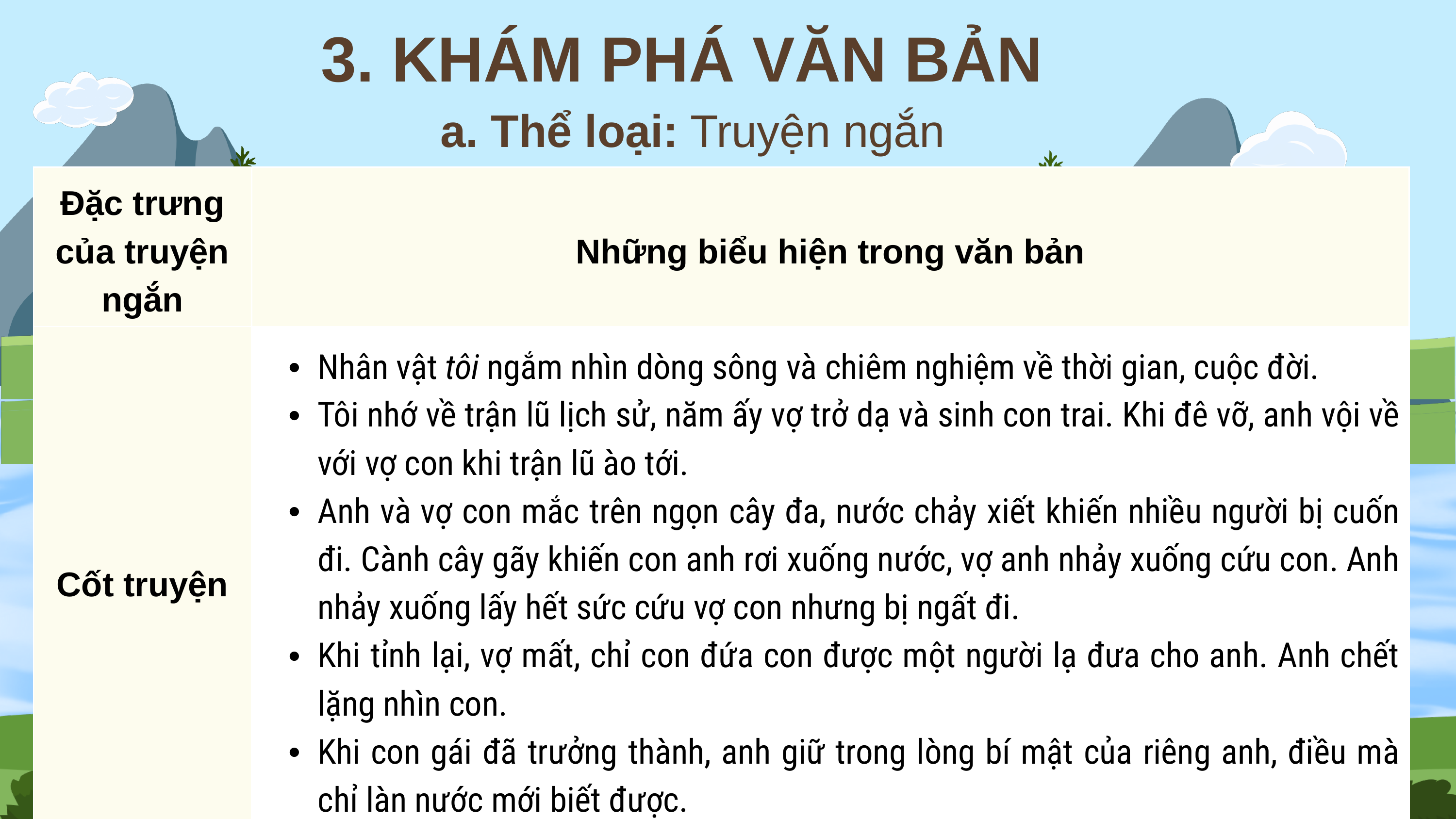

3. KHÁM PHÁ VĂN BẢN

a. Thể loại: Truyện ngắn

| Đặc trưng của truyện ngắn | Những biểu hiện trong văn bản |
| --- | --- |
| Cốt truyện | Nhân vật tôi ngắm nhìn dòng sông và chiêm nghiệm về thời gian, cuộc đời. Tôi nhớ về trận lũ lịch sử, năm ấy vợ trở dạ và sinh con trai. Khi đê vỡ, anh vội về với vợ con khi trận lũ ào tới. Anh và vợ con mắc trên ngọn cây đa, nước chảy xiết khiến nhiều người bị cuốn đi. Cành cây gãy khiến con anh rơi xuống nước, vợ anh nhảy xuống cứu con. Anh nhảy xuống lấy hết sức cứu vợ con nhưng bị ngất đi. Khi tỉnh lại, vợ mất, chỉ con đứa con được một người lạ đưa cho anh. Anh chết lặng nhìn con. Khi con gái đã trưởng thành, anh giữ trong lòng bí mật của riêng anh, điều mà chỉ làn nước mới biết được. |